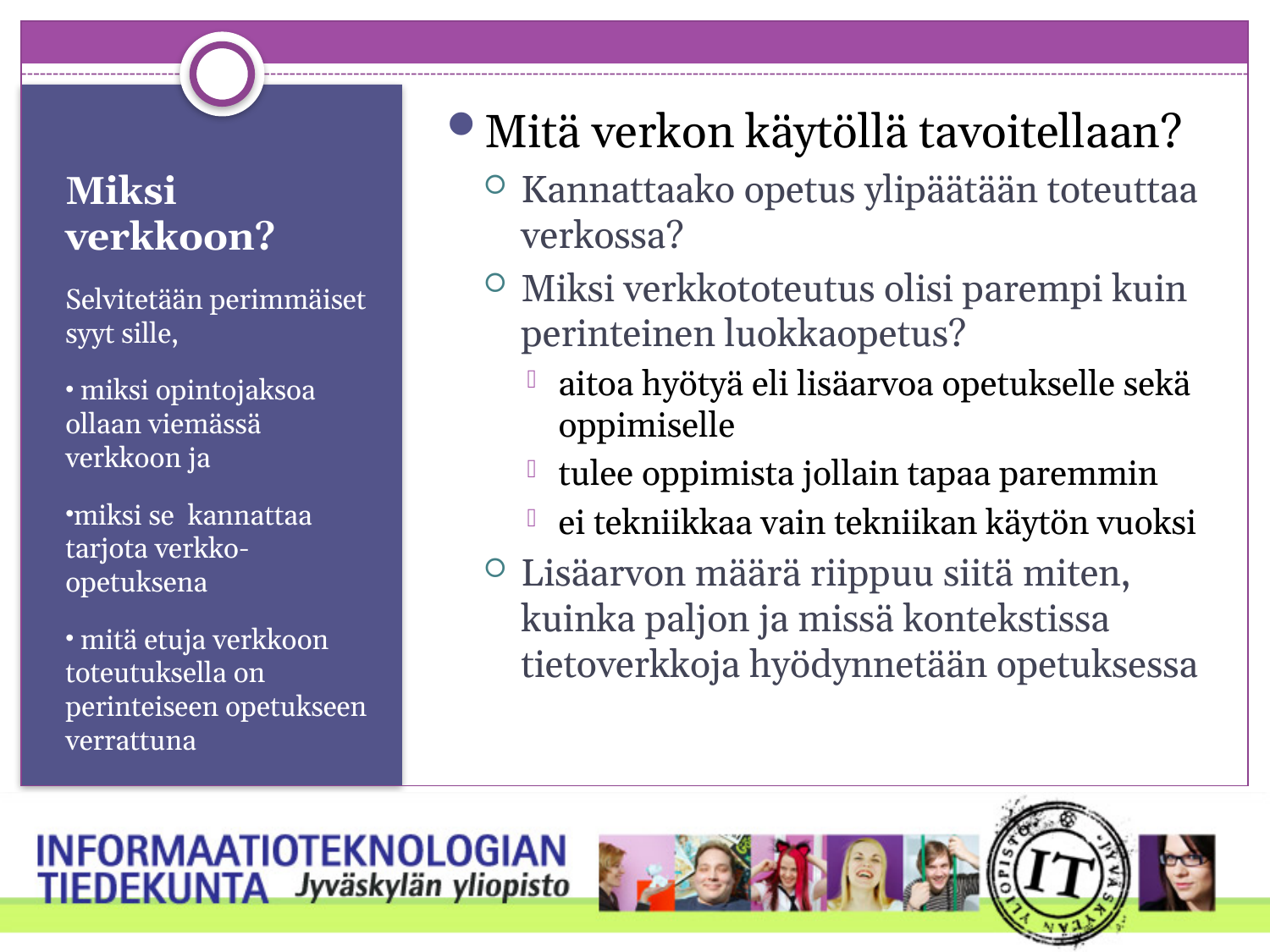

Mitä verkon käytöllä tavoitellaan?
Kannattaako opetus ylipäätään toteuttaa verkossa?
Miksi verkkototeutus olisi parempi kuin perinteinen luokkaopetus?
aitoa hyötyä eli lisäarvoa opetukselle sekä oppimiselle
tulee oppimista jollain tapaa paremmin
ei tekniikkaa vain tekniikan käytön vuoksi
Lisäarvon määrä riippuu siitä miten, kuinka paljon ja missä kontekstissa tietoverkkoja hyödynnetään opetuksessa

# Miksi verkkoon?
Selvitetään perimmäiset syyt sille,
 miksi opintojaksoa ollaan viemässä verkkoon ja
miksi se  kannattaa tarjota verkko-opetuksena
 mitä etuja verkkoon toteutuksella on perinteiseen opetukseen verrattuna